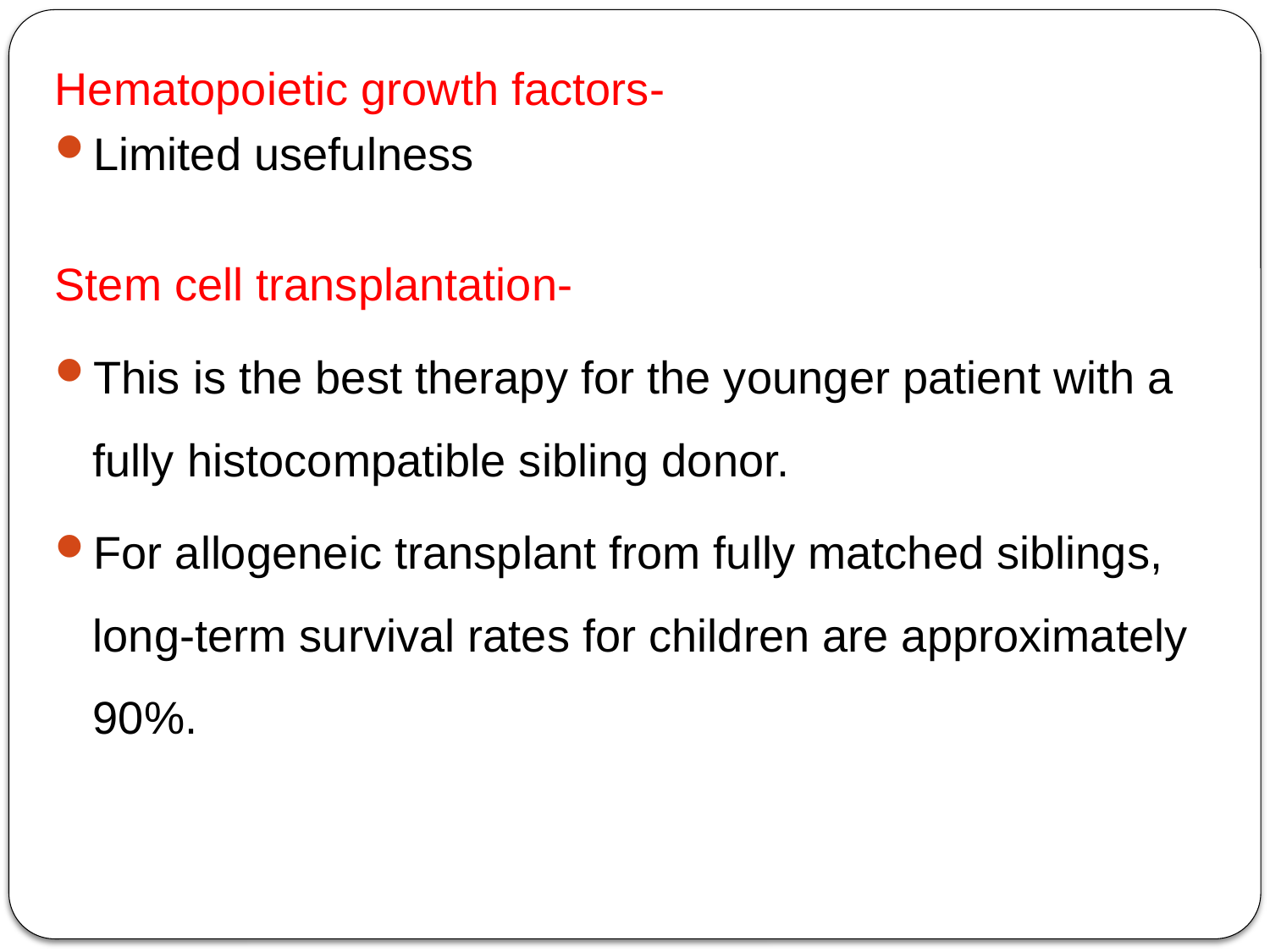

Hematopoietic growth factors-
Limited usefulness

Stem cell transplantation-
This is the best therapy for the younger patient with a fully histocompatible sibling donor.
For allogeneic transplant from fully matched siblings, long-term survival rates for children are approximately 90%.